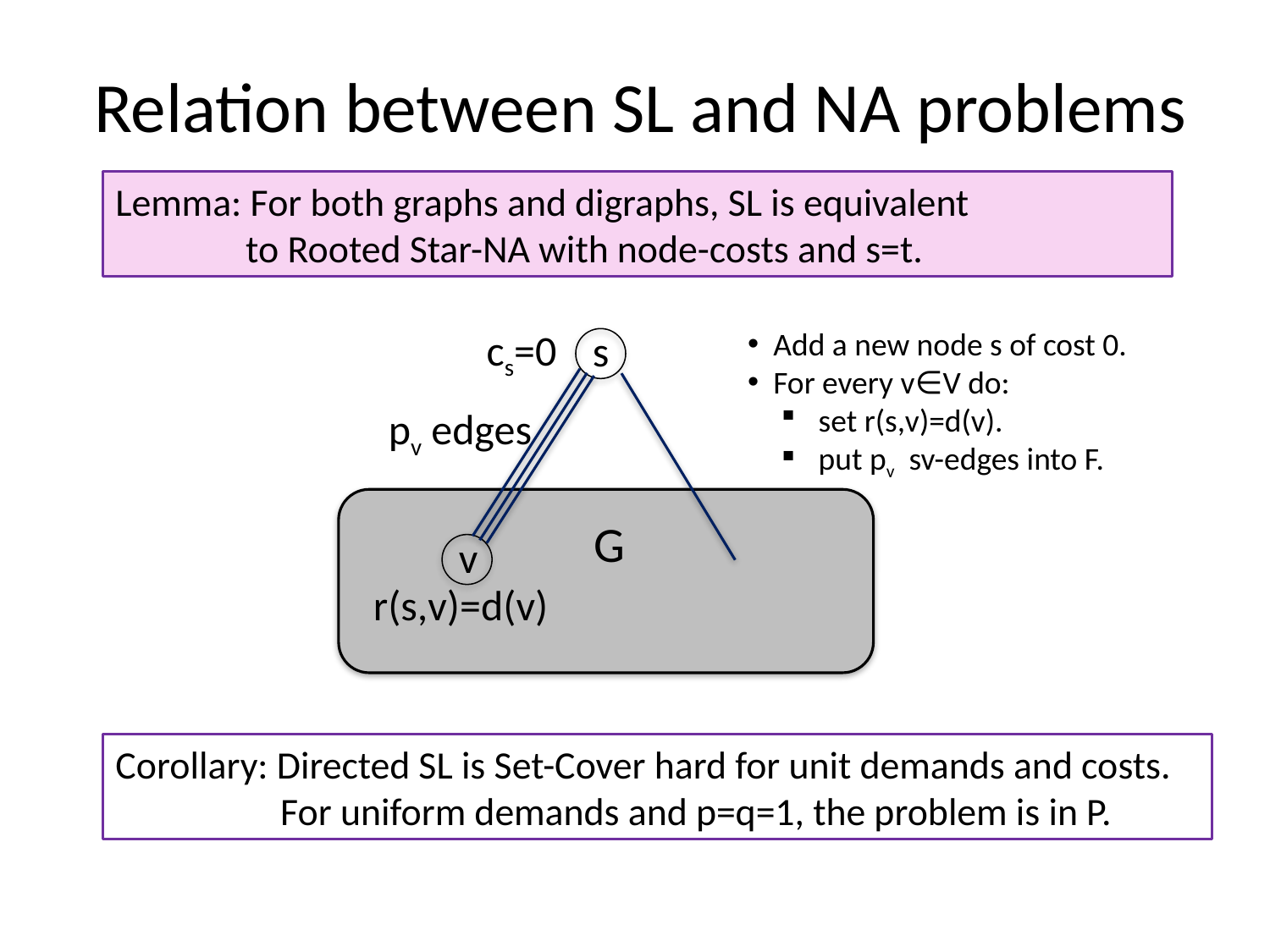

# Relation between SL and NA problems
Lemma: For both graphs and digraphs, SL is equivalent
               to Rooted Star-NA with node-costs and s=t.
cs=0
  Add a new node s of cost 0.
  For every v∈V do:
 set r(s,v)=d(v).
 put pv  sv-edges into F.
s

pv edges

G
v

r(s,v)=d(v)
Corollary: Directed SL is Set-Cover hard for unit demands and costs.
                   For uniform demands and p=q=1, the problem is in P.